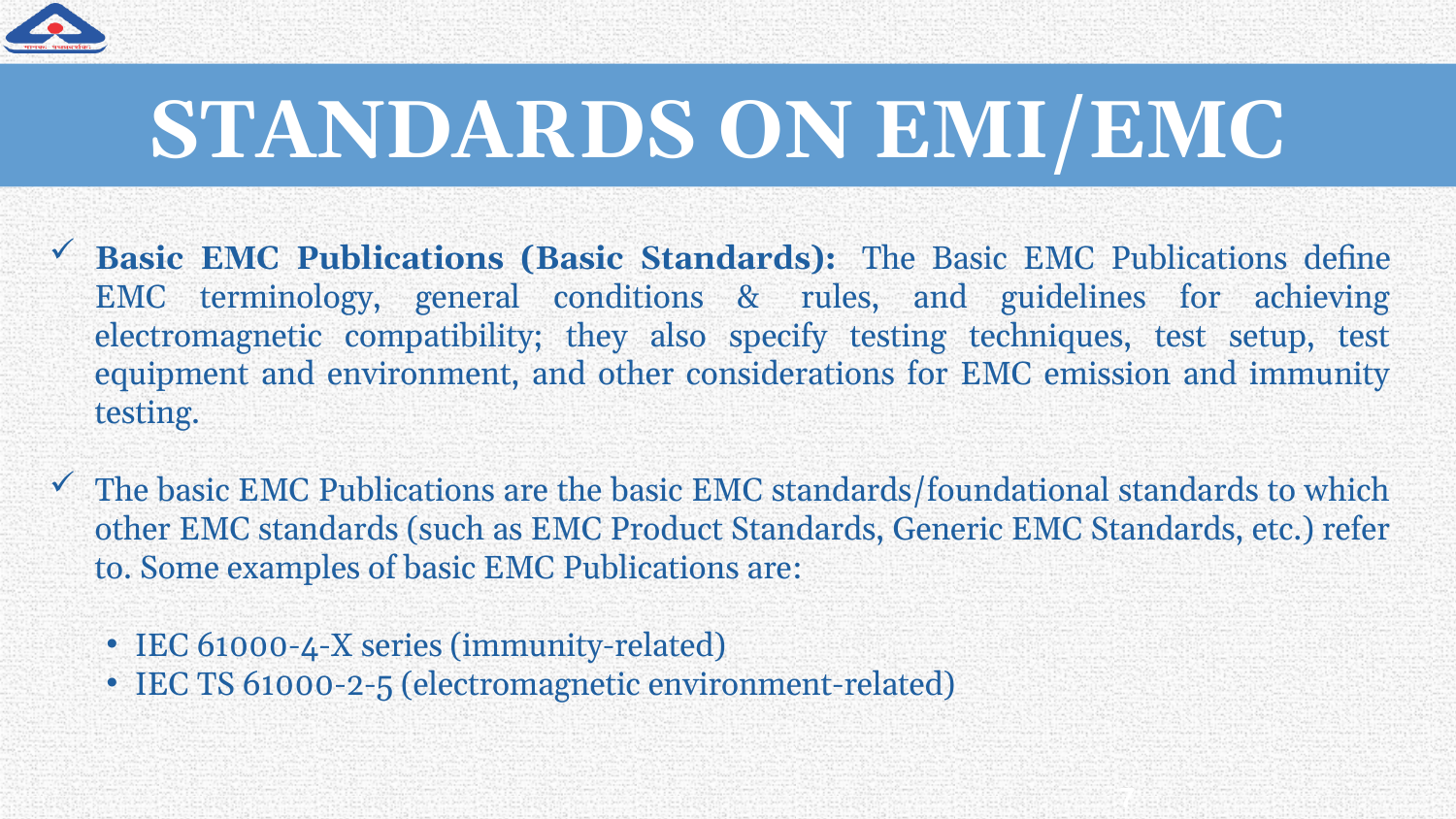

# STANDARDS ON EMI/EMC
Basic EMC Publications (Basic Standards):  The Basic EMC Publications define EMC terminology, general conditions &  rules, and guidelines for achieving electromagnetic compatibility; they also specify testing techniques, test setup, test equipment and environment, and other considerations for EMC emission and immunity testing.

The basic EMC Publications are the basic EMC standards/foundational standards to which other EMC standards (such as EMC Product Standards, Generic EMC Standards, etc.) refer to. Some examples of basic EMC Publications are:

IEC 61000-4-X series (immunity-related)
IEC TS 61000-2-5 (electromagnetic environment-related)

7